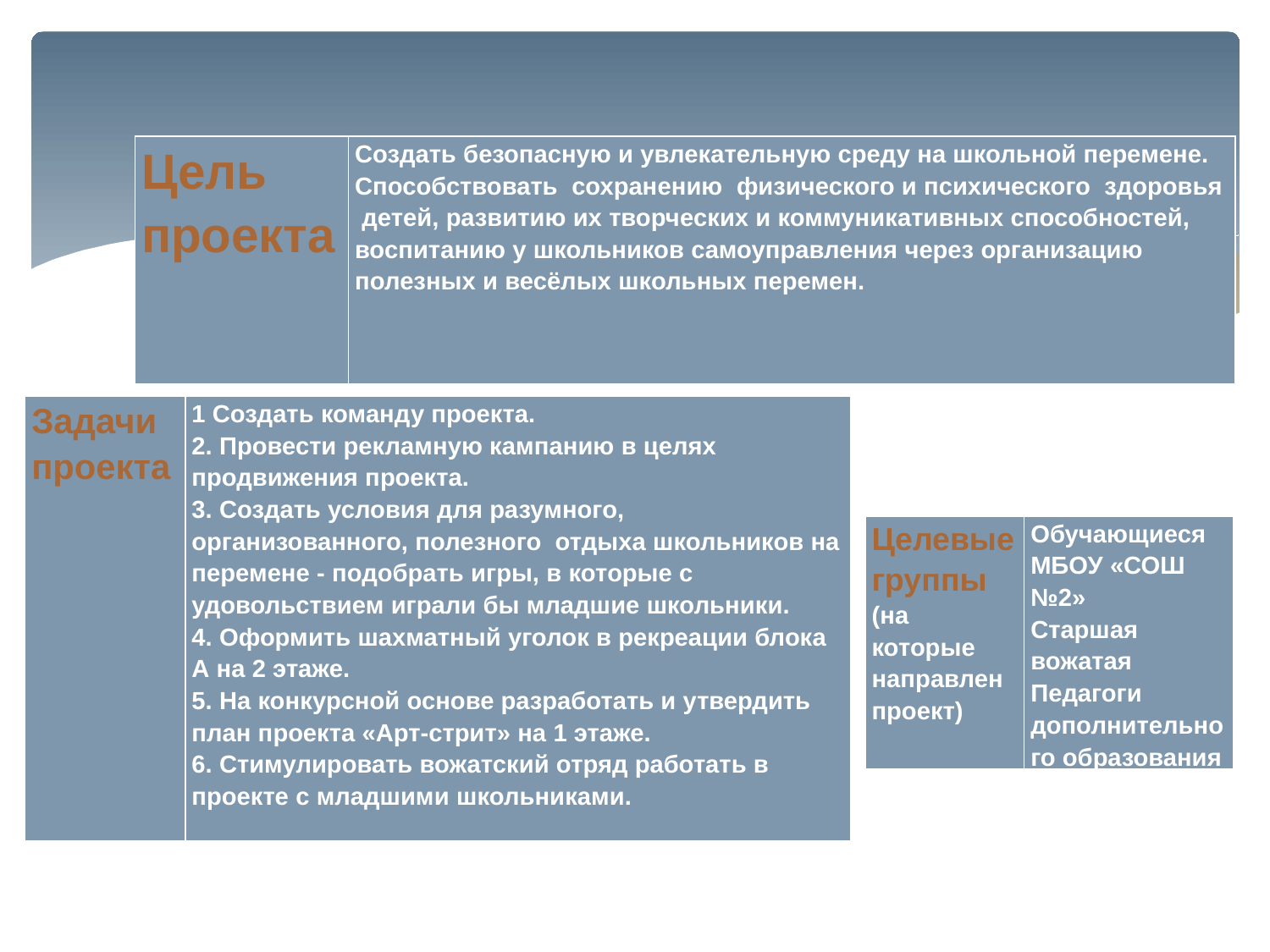

| Цель проекта | Создать безопасную и увлекательную среду на школьной перемене. Способствовать сохранению физического и психического здоровья детей, развитию их творческих и коммуникативных способностей, воспитанию у школьников самоуправления через организацию полезных и весёлых школьных перемен. |
| --- | --- |
| Задачи проекта | 1 Создать команду проекта. 2. Провести рекламную кампанию в целях продвижения проекта. 3. Создать условия для разумного, организованного, полезного отдыха школьников на перемене - подобрать игры, в которые с удовольствием играли бы младшие школьники. 4. Оформить шахматный уголок в рекреации блока А на 2 этаже. 5. На конкурсной основе разработать и утвердить план проекта «Арт-стрит» на 1 этаже. 6. Стимулировать вожатский отряд работать в проекте с младшими школьниками. |
| --- | --- |
| Целевые группы (на которые направлен проект) | Обучающиеся МБОУ «СОШ №2» Старшая вожатая Педагоги дополнительного образования |
| --- | --- |